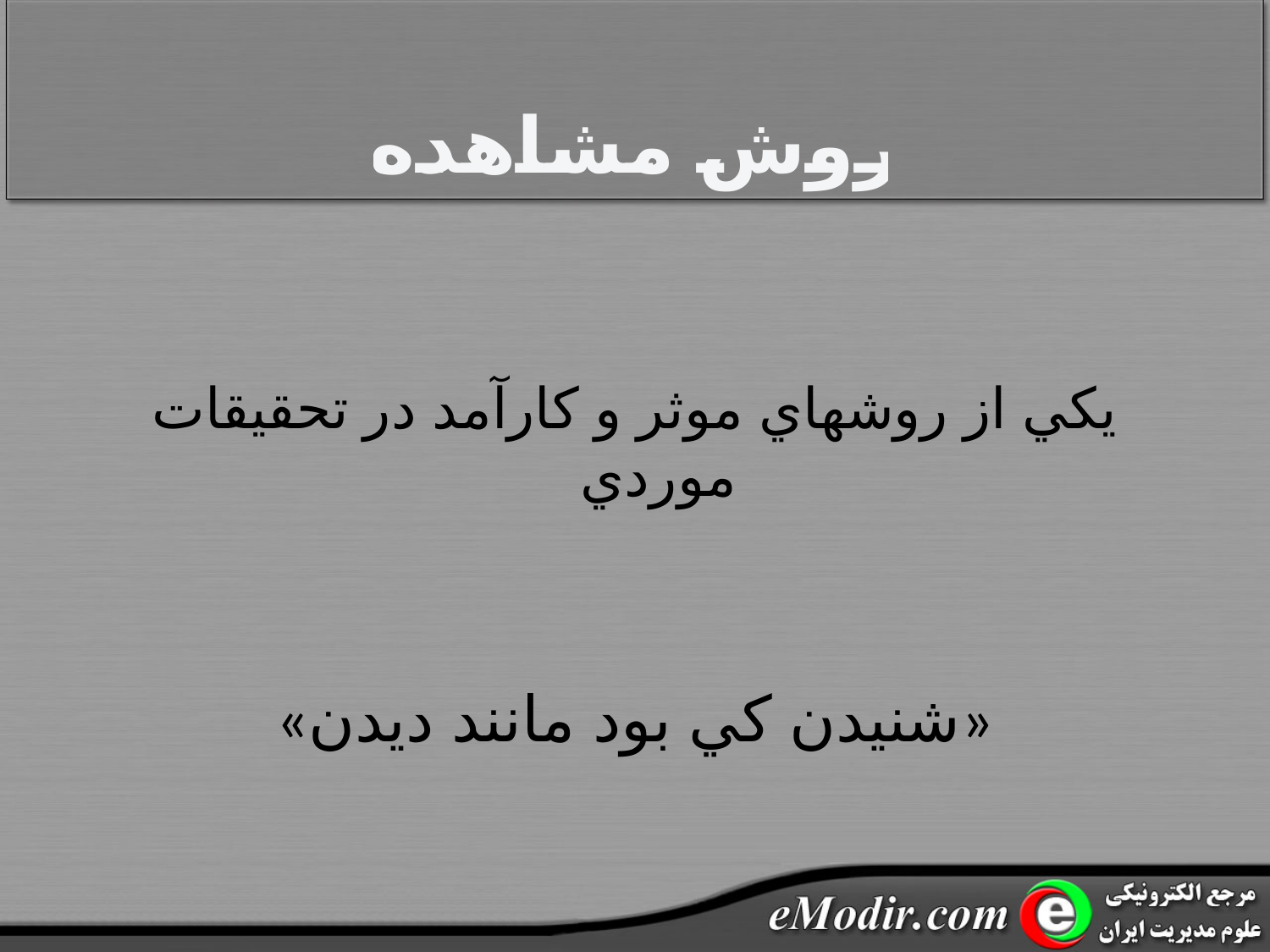

# روش مشاهده
يکي از روشهاي موثر و کارآمد در تحقيقات موردي

«شنيدن کي بود مانند ديدن»